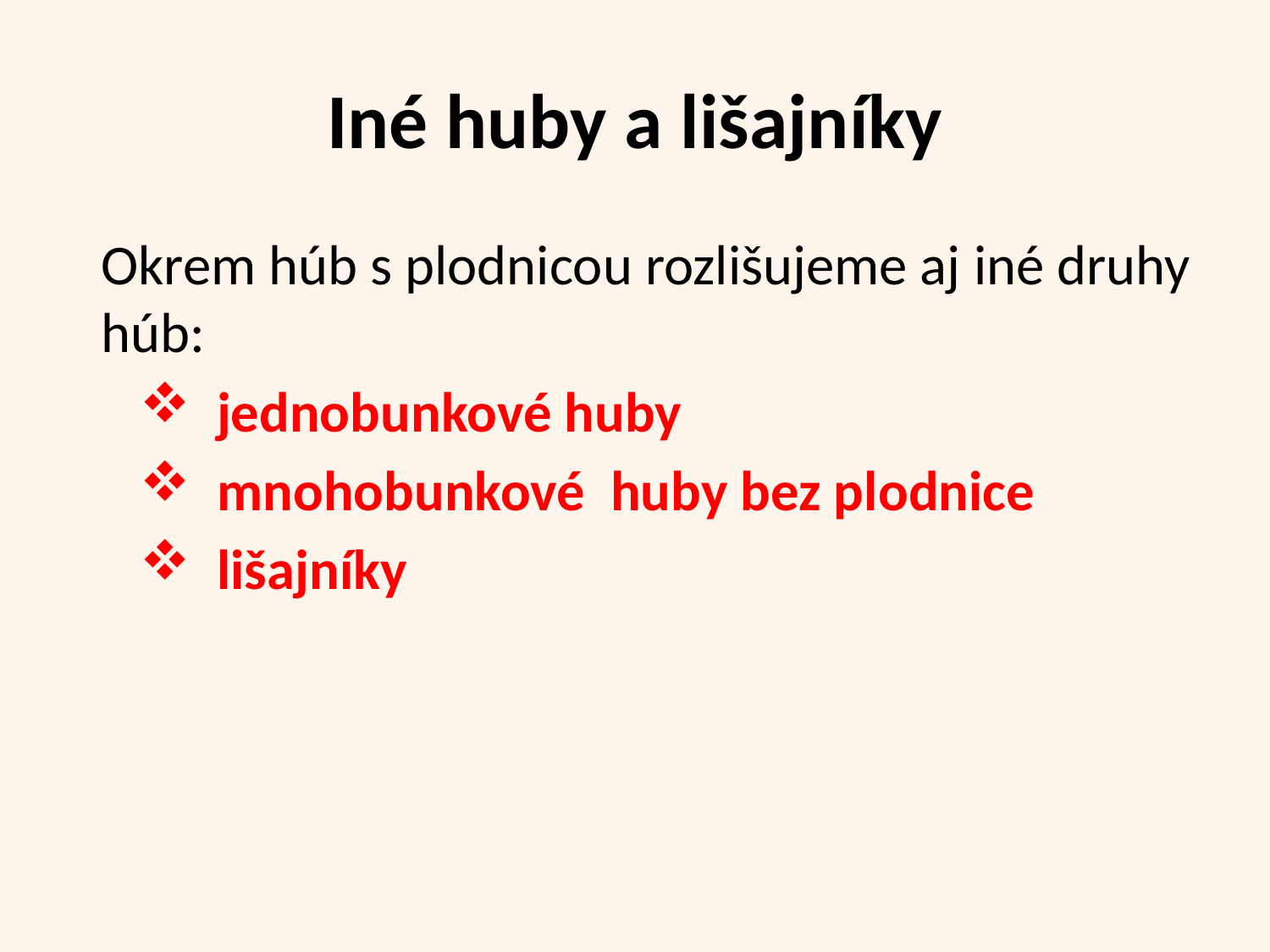

# Iné huby a lišajníky
Okrem húb s plodnicou rozlišujeme aj iné druhy húb:
  jednobunkové huby
  mnohobunkové  huby bez plodnice
  lišajníky